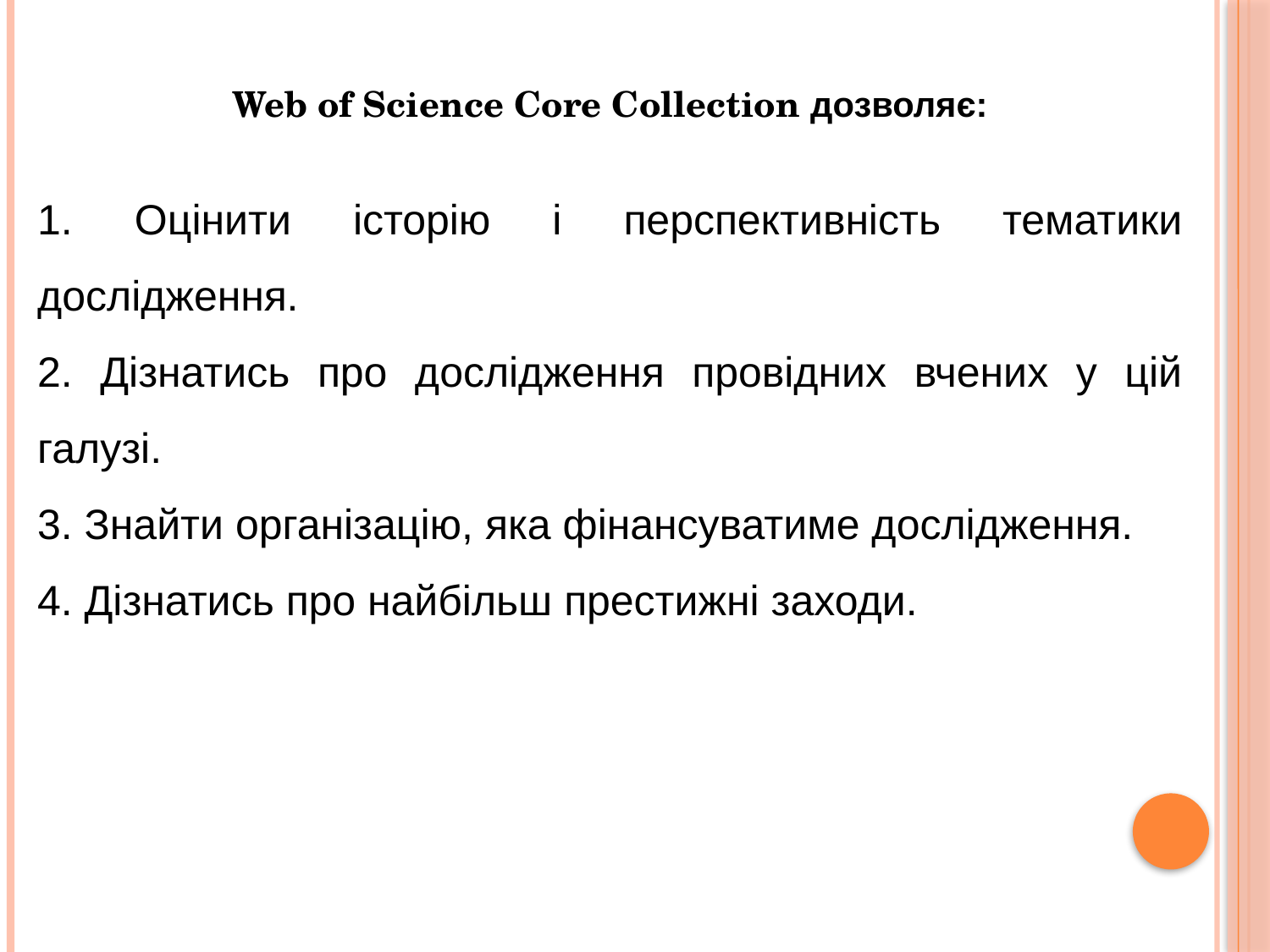

Web of Science Core Collection дозволяє:

1. Оцінити історію і перспективність тематики дослідження.
2. Дізнатись про дослідження провідних вчених у цій галузі.
3. Знайти організацію, яка фінансуватиме дослідження.
4. Дізнатись про найбільш престижні заходи.